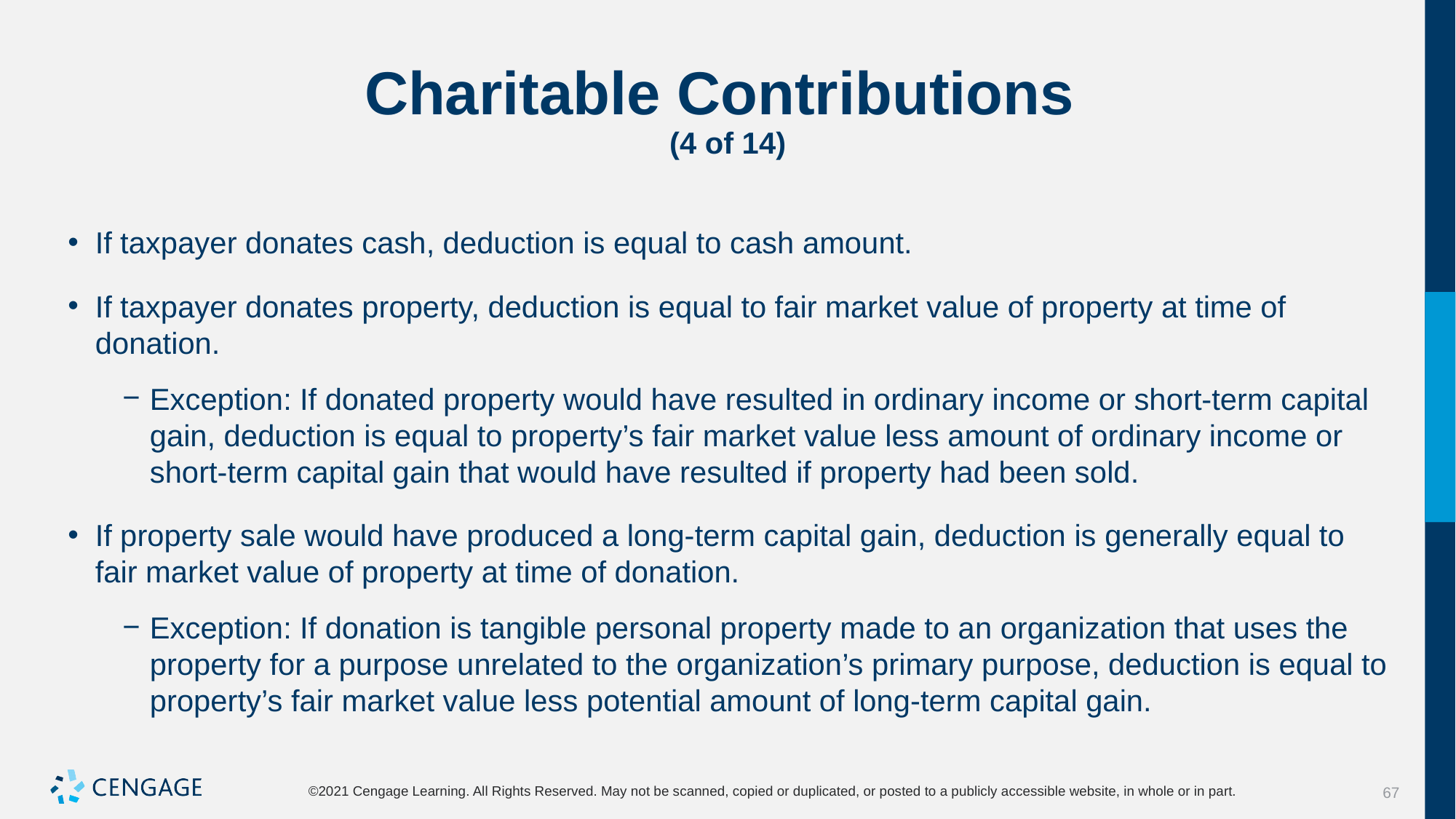

# Charitable Contributions (4 of 14)
If taxpayer donates cash, deduction is equal to cash amount.
If taxpayer donates property, deduction is equal to fair market value of property at time of donation.
Exception: If donated property would have resulted in ordinary income or short-term capital gain, deduction is equal to property’s fair market value less amount of ordinary income or short-term capital gain that would have resulted if property had been sold.
If property sale would have produced a long-term capital gain, deduction is generally equal to fair market value of property at time of donation.
Exception: If donation is tangible personal property made to an organization that uses the property for a purpose unrelated to the organization’s primary purpose, deduction is equal to property’s fair market value less potential amount of long-term capital gain.